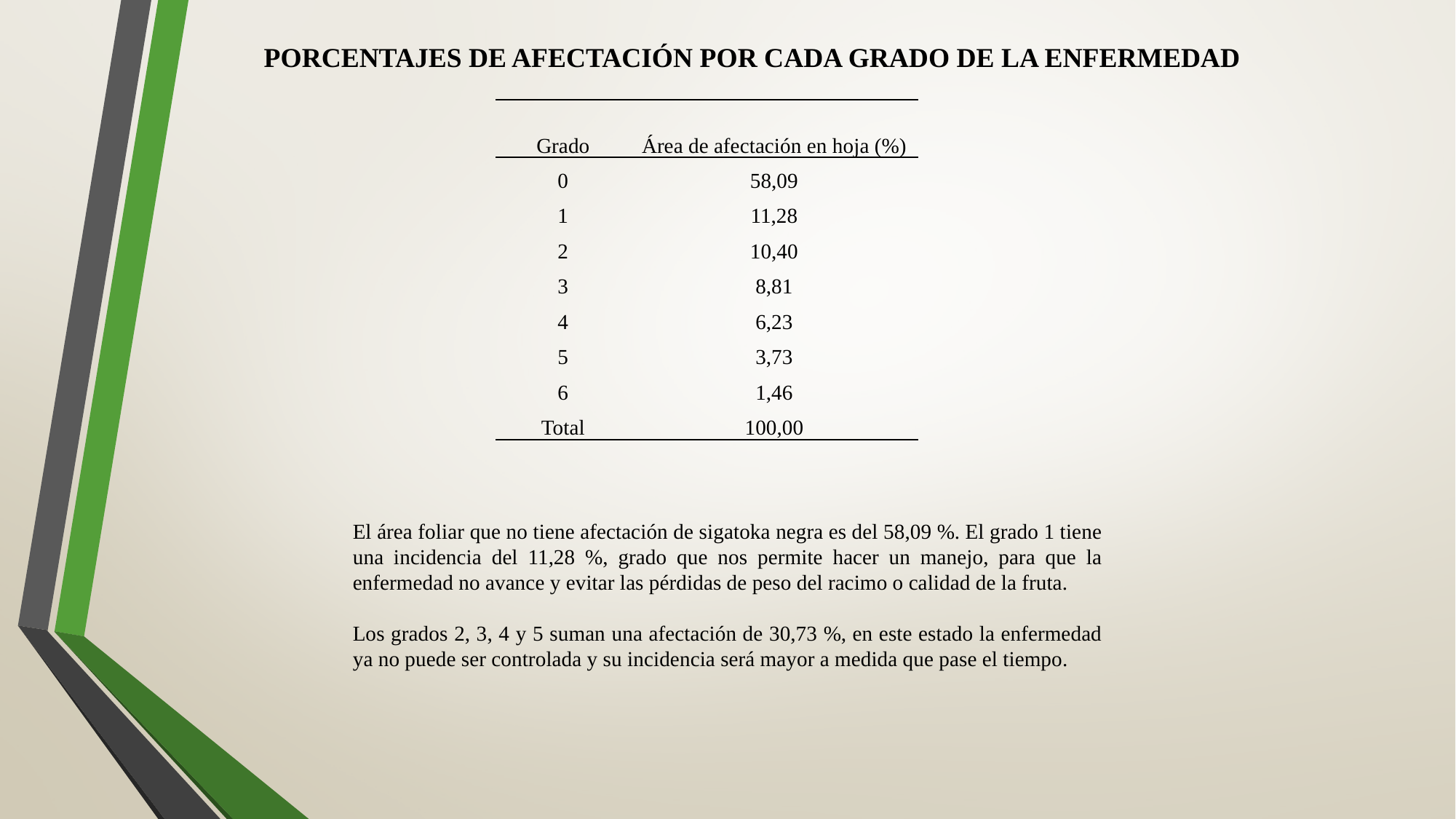

PORCENTAJES DE AFECTACIÓN POR CADA GRADO DE LA ENFERMEDAD
| Grado | Área de afectación en hoja (%) |
| --- | --- |
| 0 | 58,09 |
| 1 | 11,28 |
| 2 | 10,40 |
| 3 | 8,81 |
| 4 | 6,23 |
| 5 | 3,73 |
| 6 | 1,46 |
| Total | 100,00 |
El área foliar que no tiene afectación de sigatoka negra es del 58,09 %. El grado 1 tiene una incidencia del 11,28 %, grado que nos permite hacer un manejo, para que la enfermedad no avance y evitar las pérdidas de peso del racimo o calidad de la fruta.

Los grados 2, 3, 4 y 5 suman una afectación de 30,73 %, en este estado la enfermedad ya no puede ser controlada y su incidencia será mayor a medida que pase el tiempo.